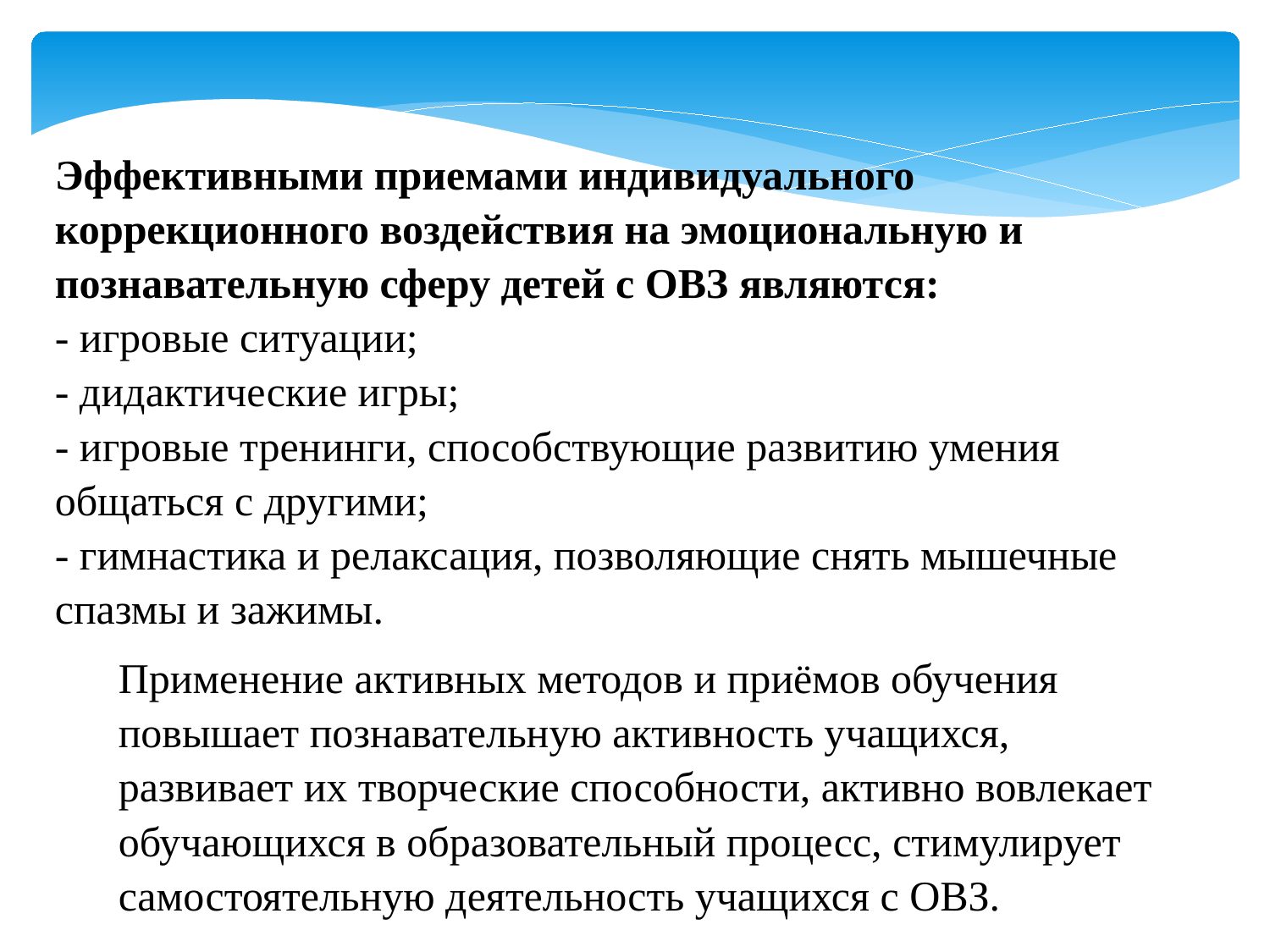

Эффективными приемами индивидуального коррекционного воздействия на эмоциональную и познавательную сферу детей с ОВЗ являются:
- игровые ситуации;
- дидактические игры;
- игровые тренинги, способствующие развитию умения общаться с другими;
- гимнастика и релаксация, позволяющие снять мышечные спазмы и зажимы.
Применение активных методов и приёмов обучения повышает познавательную активность учащихся, развивает их творческие способности, активно вовлекает обучающихся в образовательный процесс, стимулирует самостоятельную деятельность учащихся с ОВЗ.